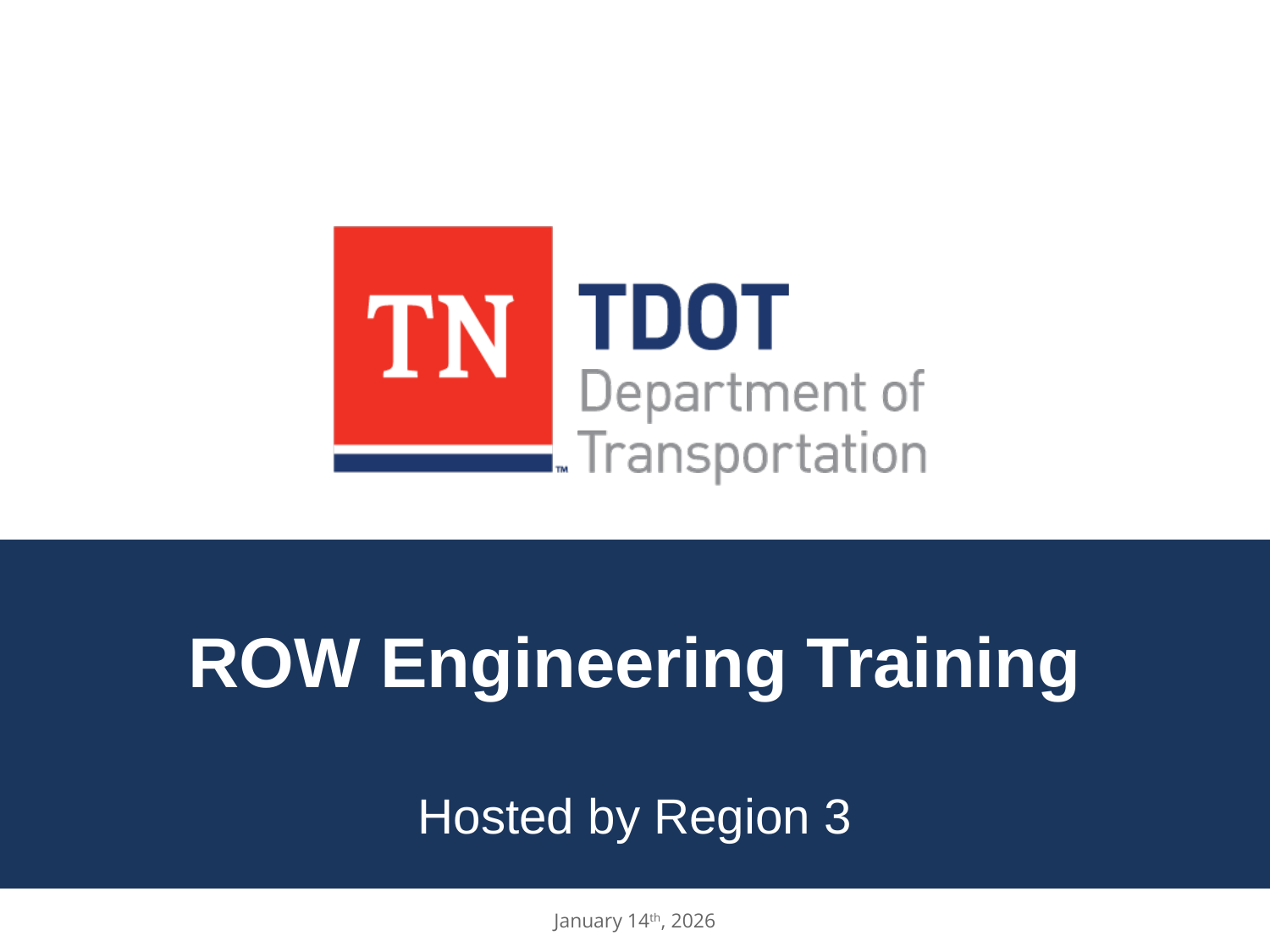

# ROW Engineering Training
Hosted by Region 3
January 14th, 2026